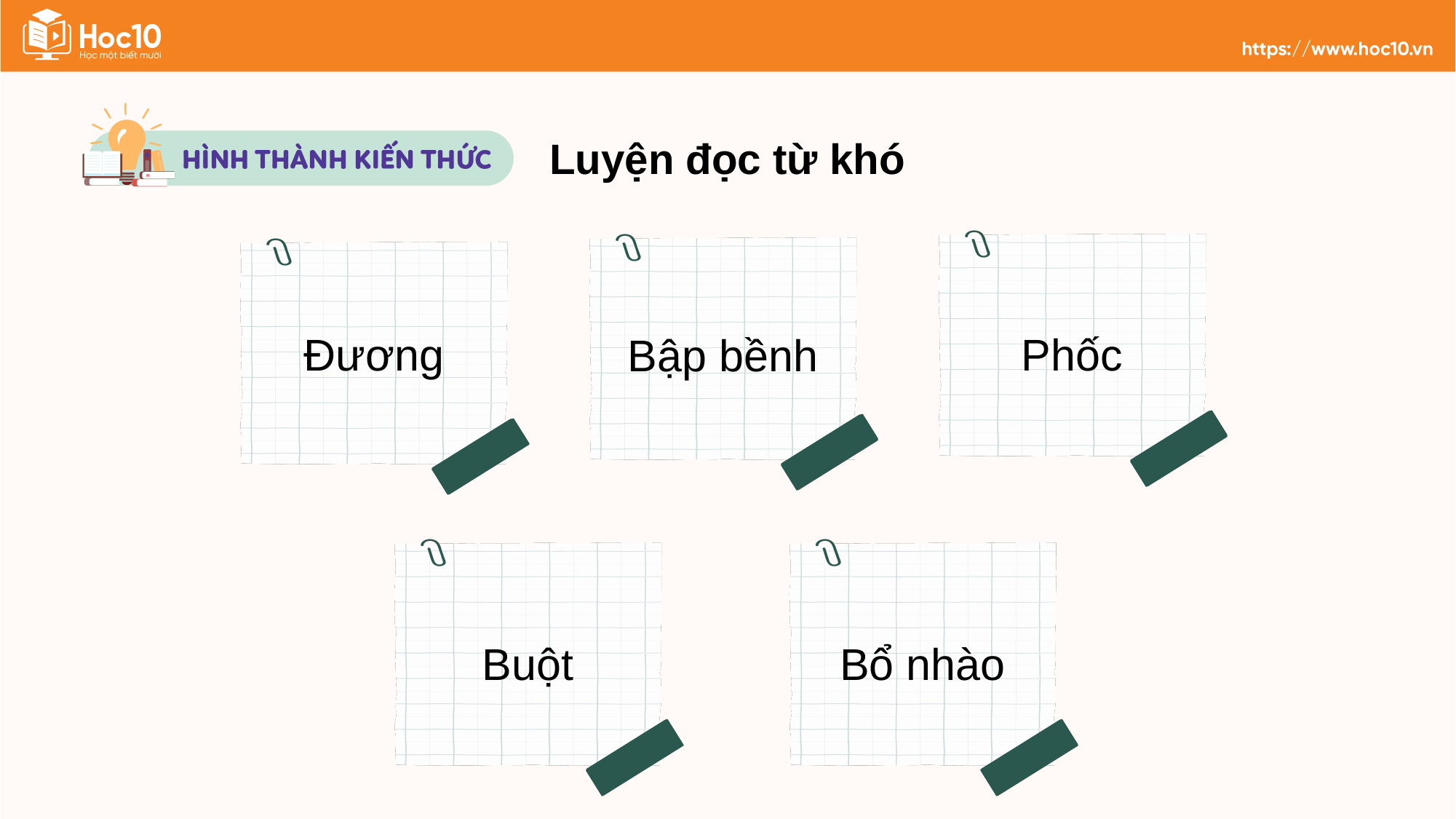

Luyện đọc từ khó

Phốc

Bập bềnh

Đương

Buột

Bổ nhào